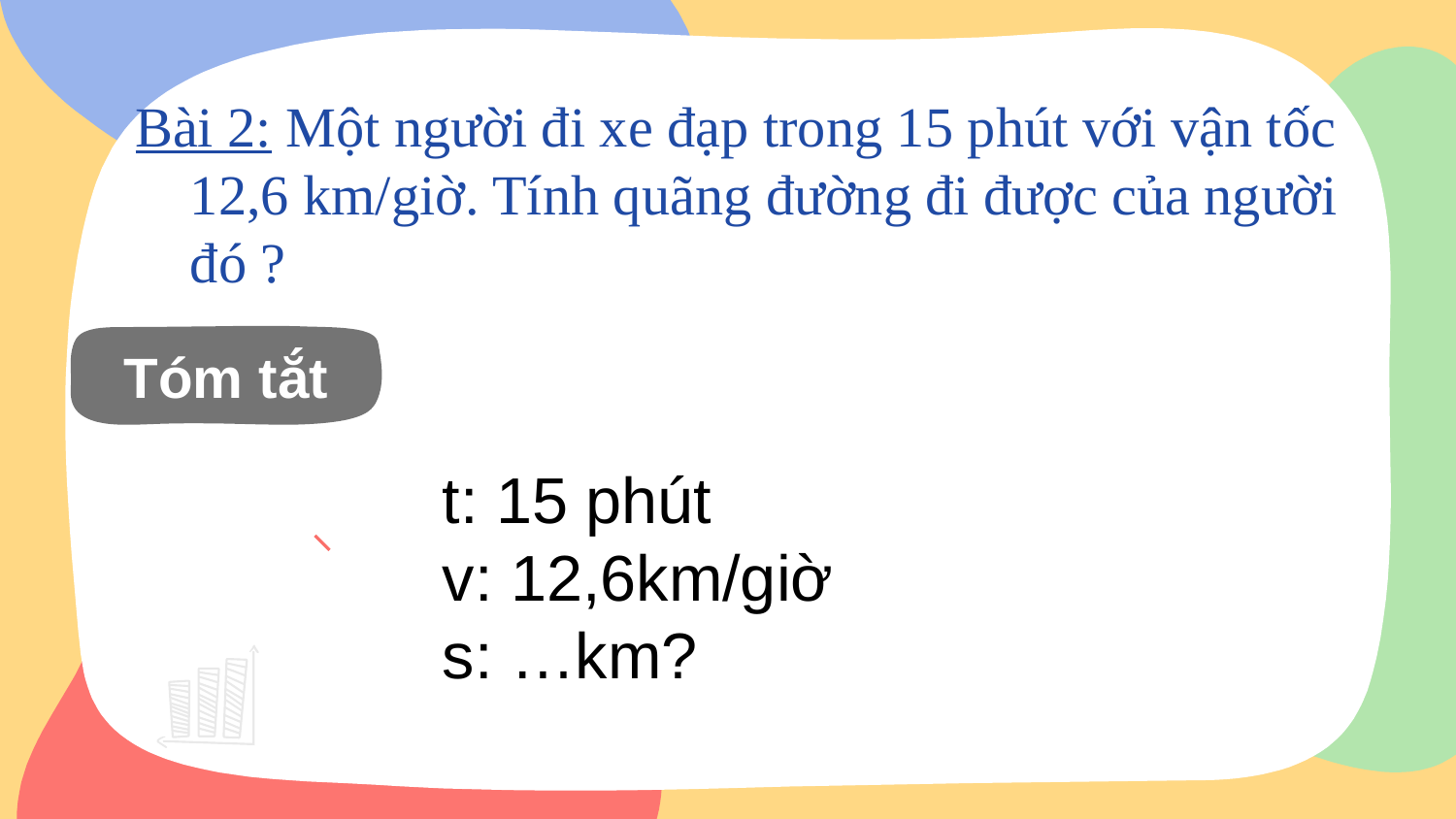

Bài 2: Một người đi xe đạp trong 15 phút với vận tốc 12,6 km/giờ. Tính quãng đường đi được của người đó ?
Tóm tắt
t: 15 phút
v: 12,6km/giờ
s: …km?